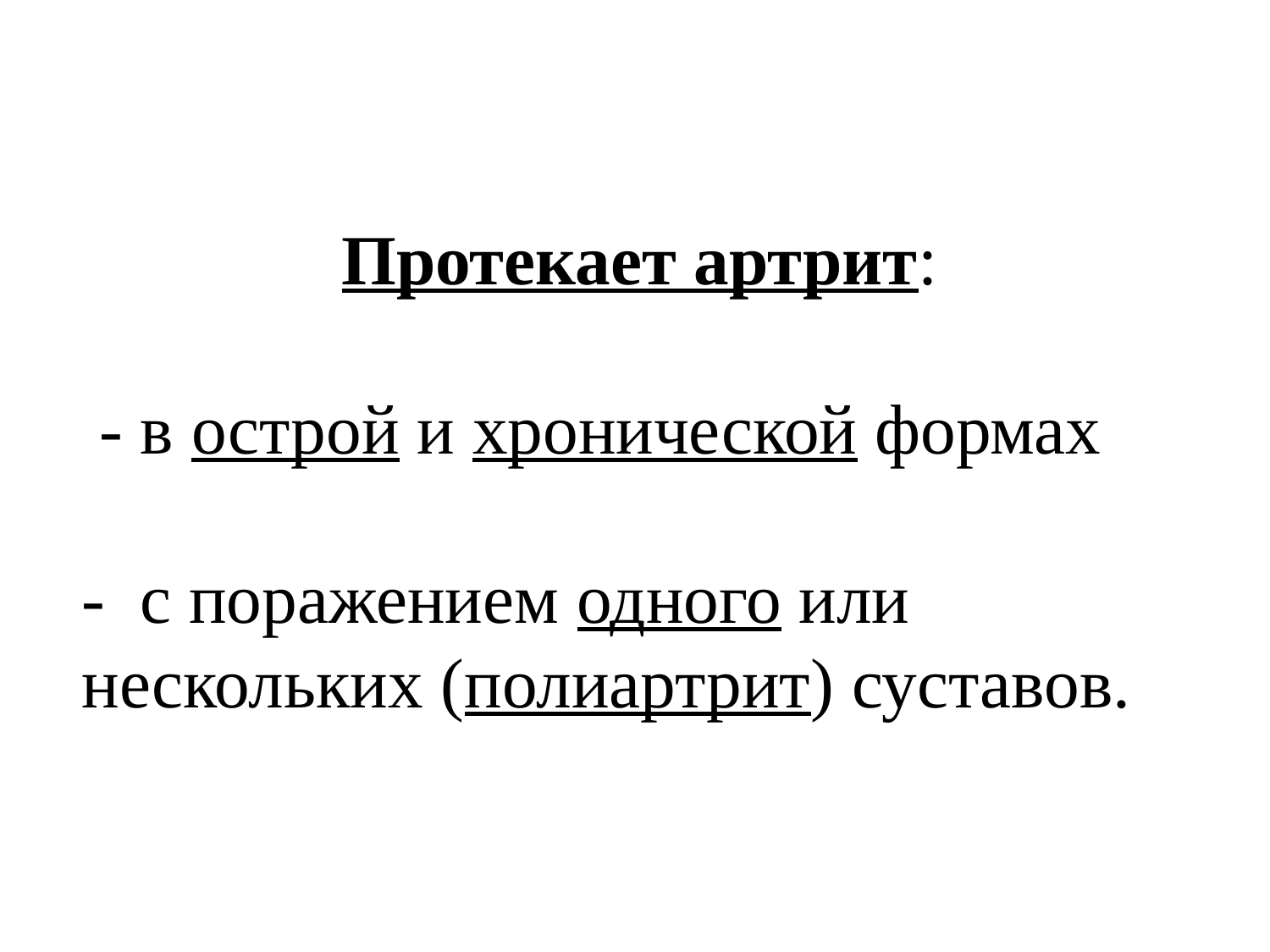

Протекает артрит:

 - в острой и хронической формах

-  с поражением одного или нескольких (полиартрит) суставов.